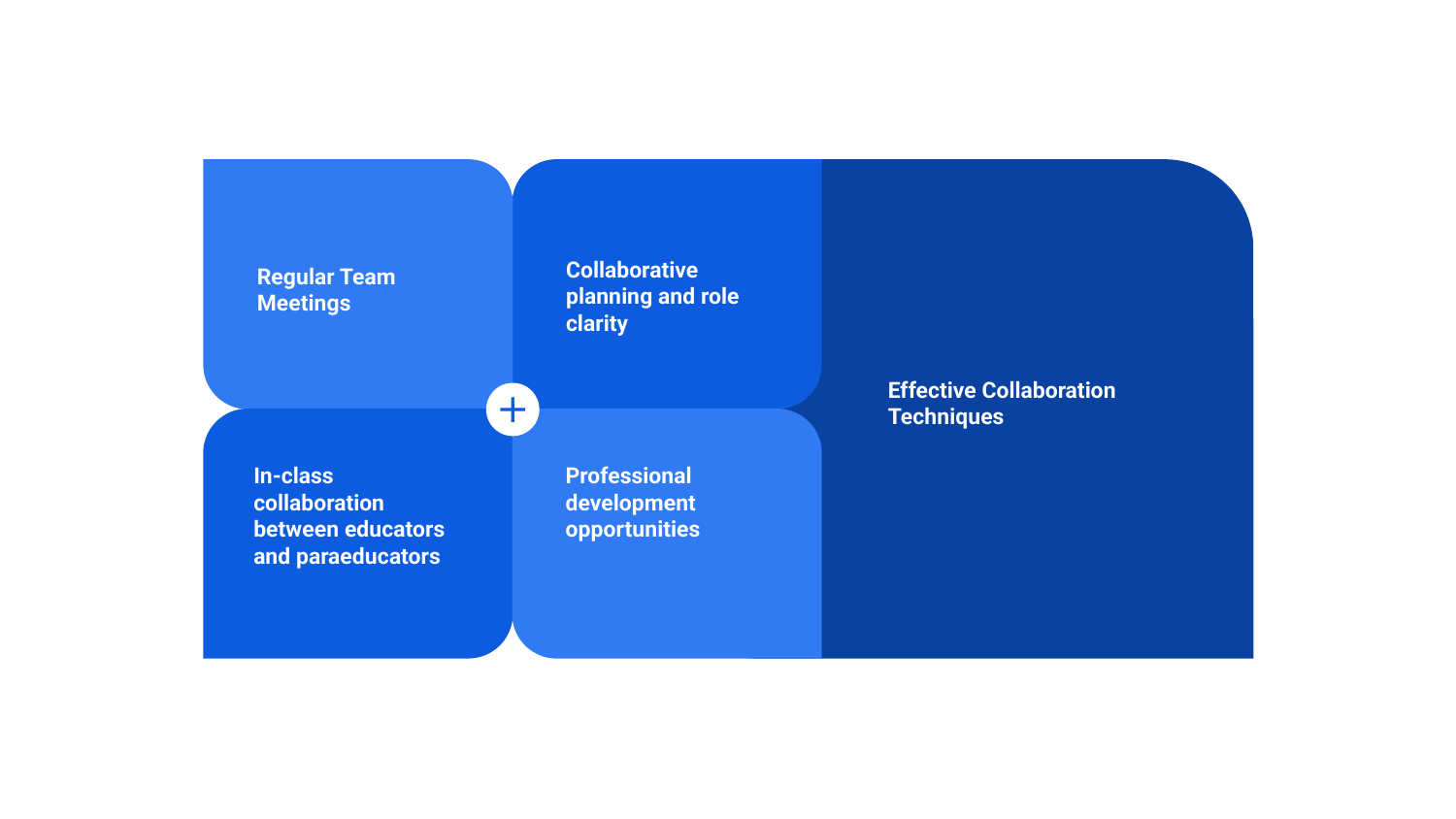

Regular Team Meetings

Collaborative planning and role clarity

Effective Collaboration Techniques

In-class collaboration between educators and paraeducators

Professional development opportunities